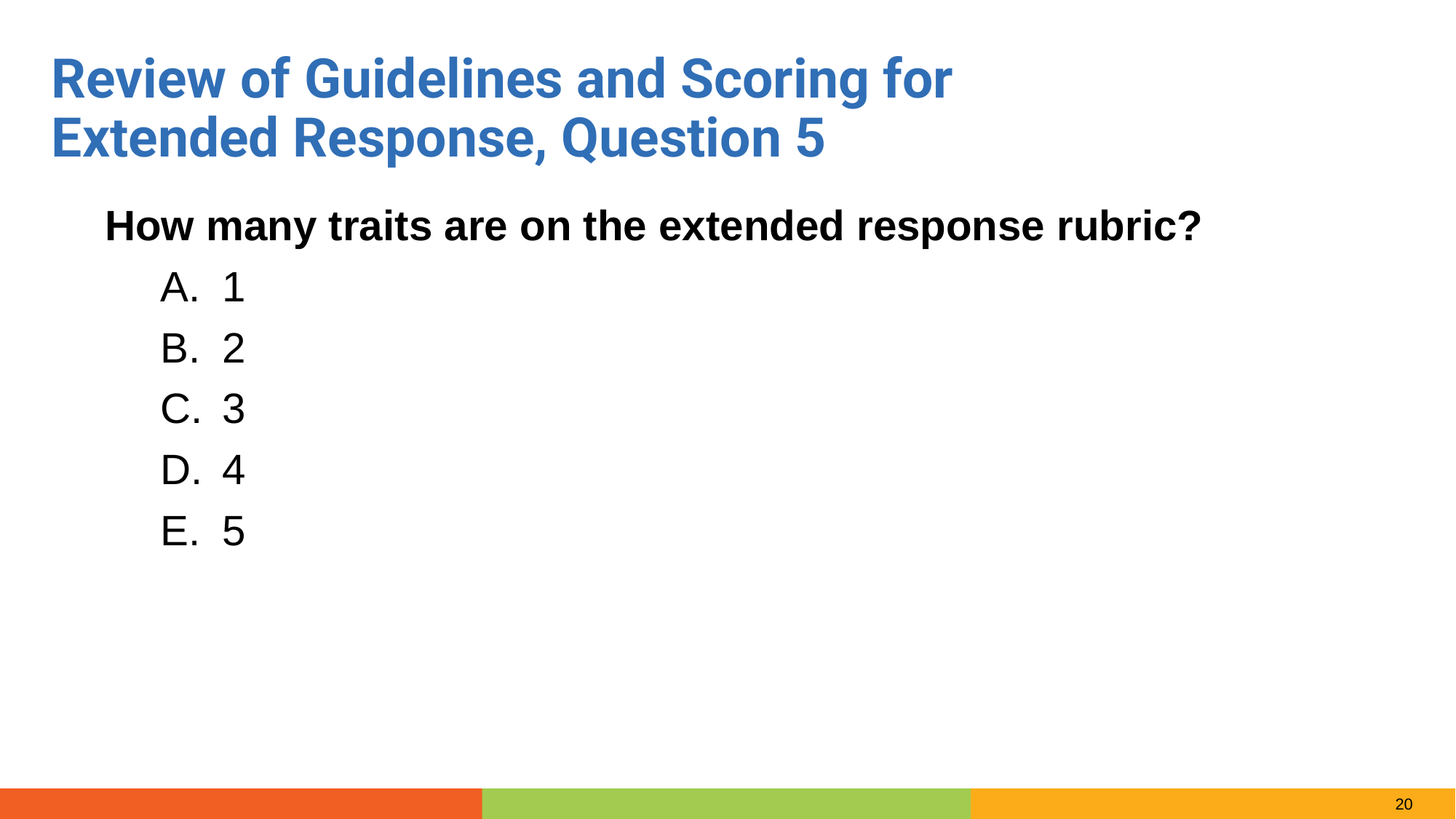

Review of Guidelines and Scoring for
Extended Response, Question 5
How many traits are on the extended response rubric?
1
2
3
4
5